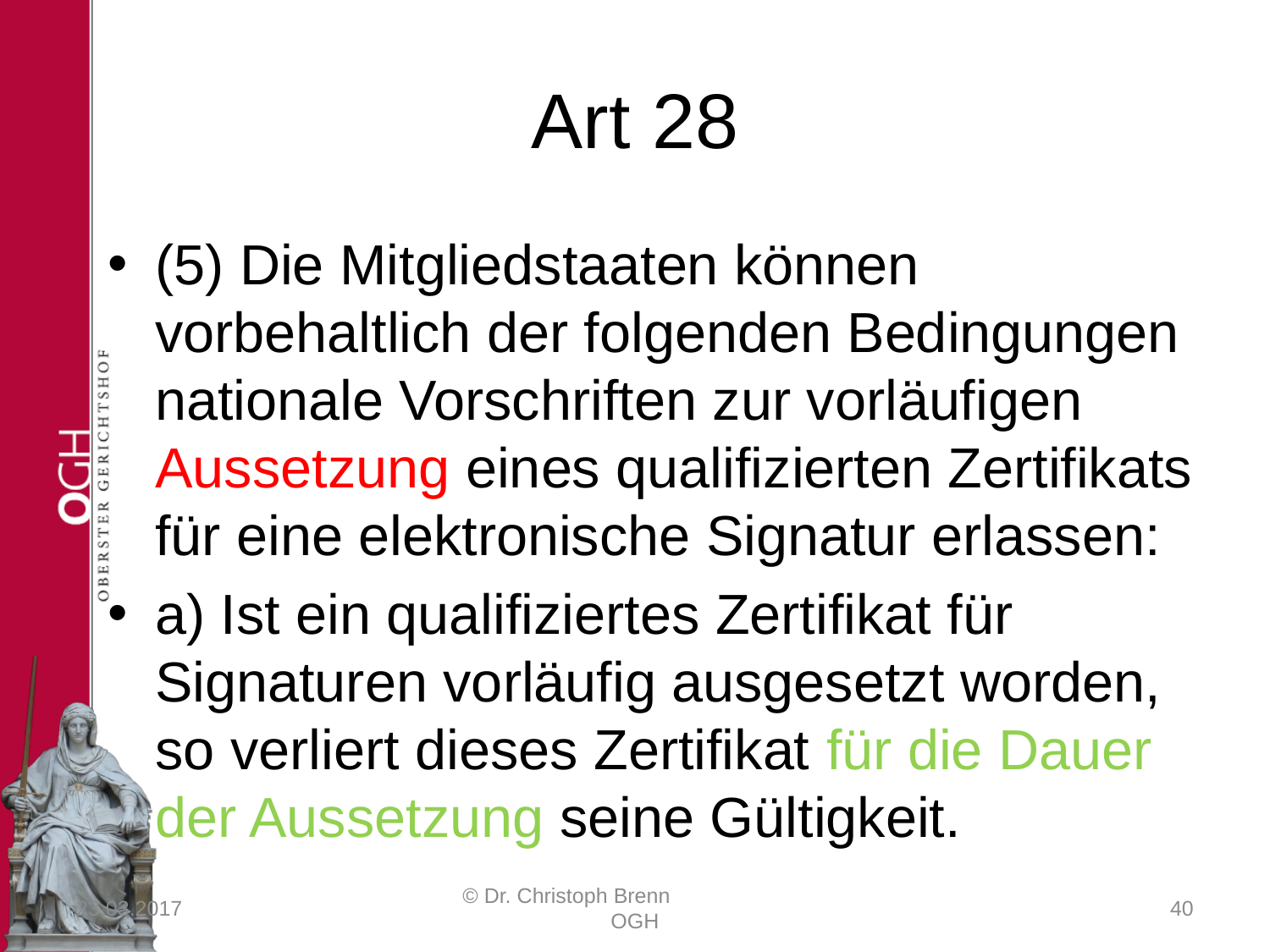

# Art 28
(5) Die Mitgliedstaaten können vorbehaltlich der folgenden Bedingungen nationale Vorschriften zur vorläufigen Aussetzung eines qualifizierten Zertifikats für eine elektronische Signatur erlassen:
a) Ist ein qualifiziertes Zertifikat für Signaturen vorläufig ausgesetzt worden, so verliert dieses Zertifikat für die Dauer der Aussetzung seine Gültigkeit.
23.03.2017
© Dr. Christoph Brenn                        OGH
40